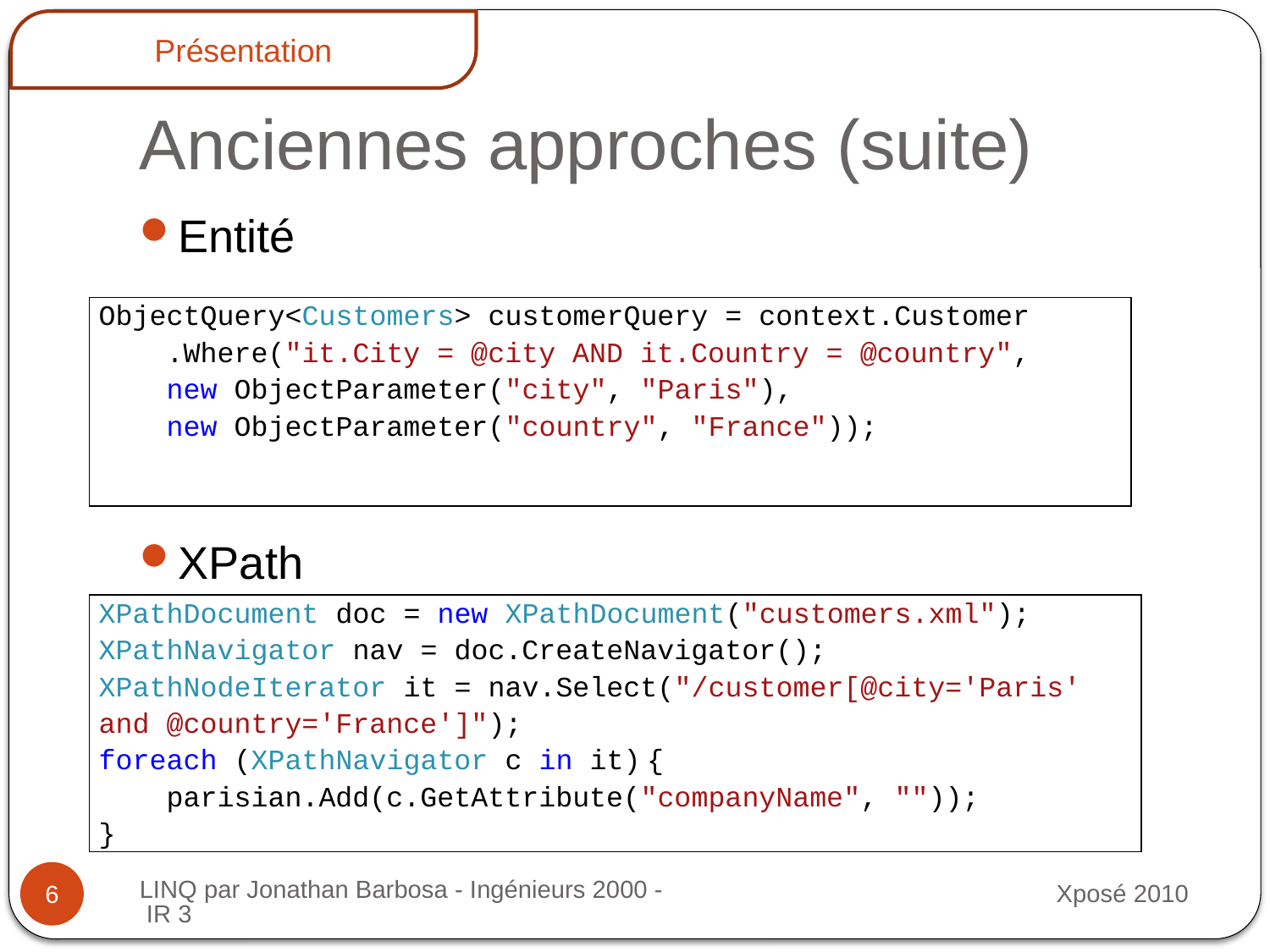

Présentation
# Anciennes approches (suite)
Entité

XPath

| ObjectQuery<Customers> customerQuery = context.Customer .Where("it.City = @city AND it.Country = @country", new ObjectParameter("city", "Paris"), new ObjectParameter("country", "France")); |
| --- |
| XPathDocument doc = new XPathDocument("customers.xml"); XPathNavigator nav = doc.CreateNavigator(); XPathNodeIterator it = nav.Select("/customer[@city='Paris' and @country='France']"); foreach (XPathNavigator c in it) { parisian.Add(c.GetAttribute("companyName", "")); } |
| --- |
LINQ par Jonathan Barbosa - Ingénieurs 2000 - IR 3
Xposé 2010
6